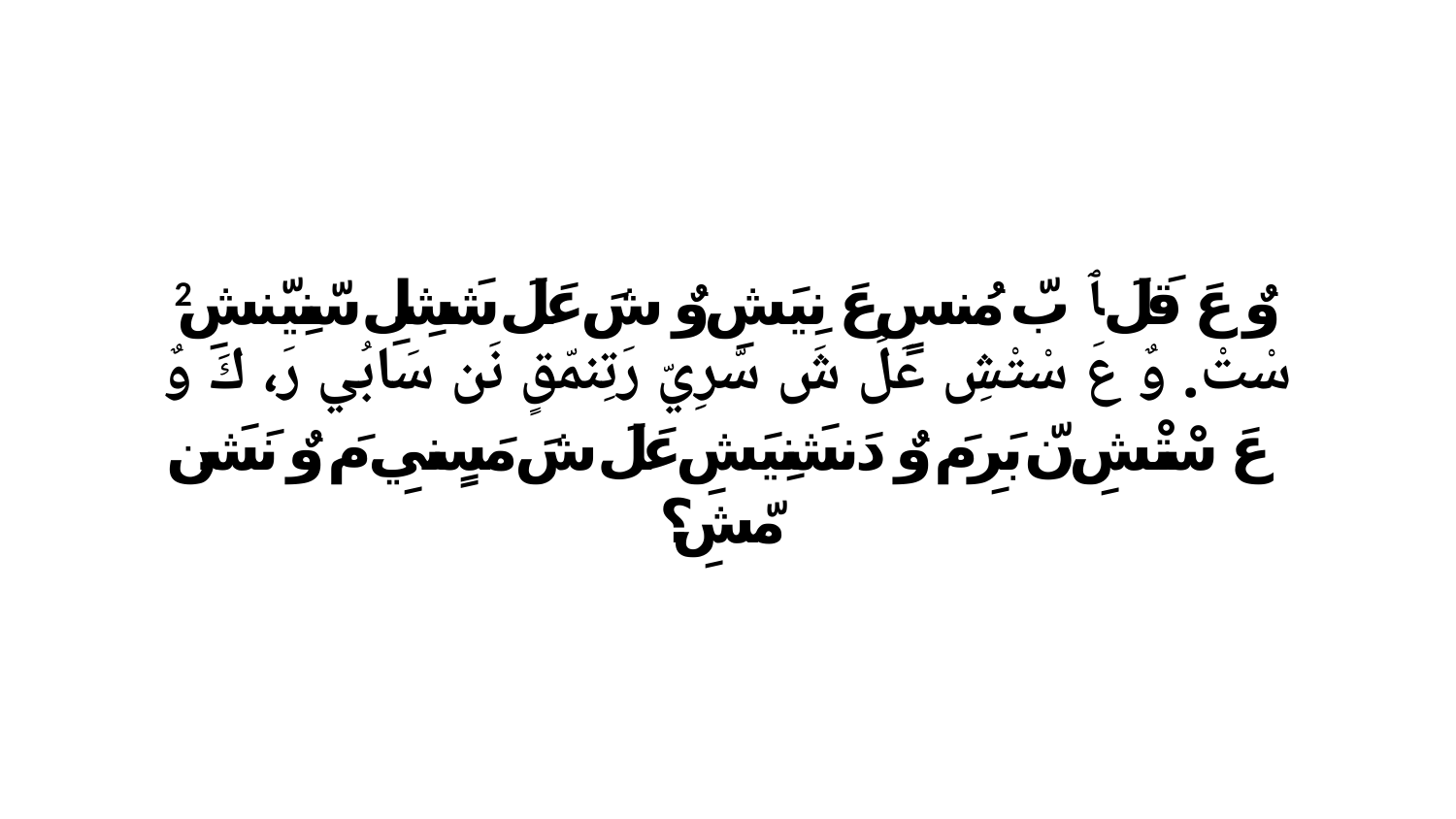

2 وٌ عَ قَلَ ﭑ بّ مُنسٍ عَ نِيَشِ وٌ شَ عَلَ شَشِلِ سّنِيّنشِ سْتْ. وٌ عَ سْتْشِ عَلَ شَ سّرِيّ رَتِنمّقٍ نَن سَابُي رَ، كَ وٌ عَ سْتْشِ نّ بَرِ مَ وٌ دَنشَنِيَشِ عَلَ شَ مَسٍنيِ مَ وٌ نَشَن مّشِ؟